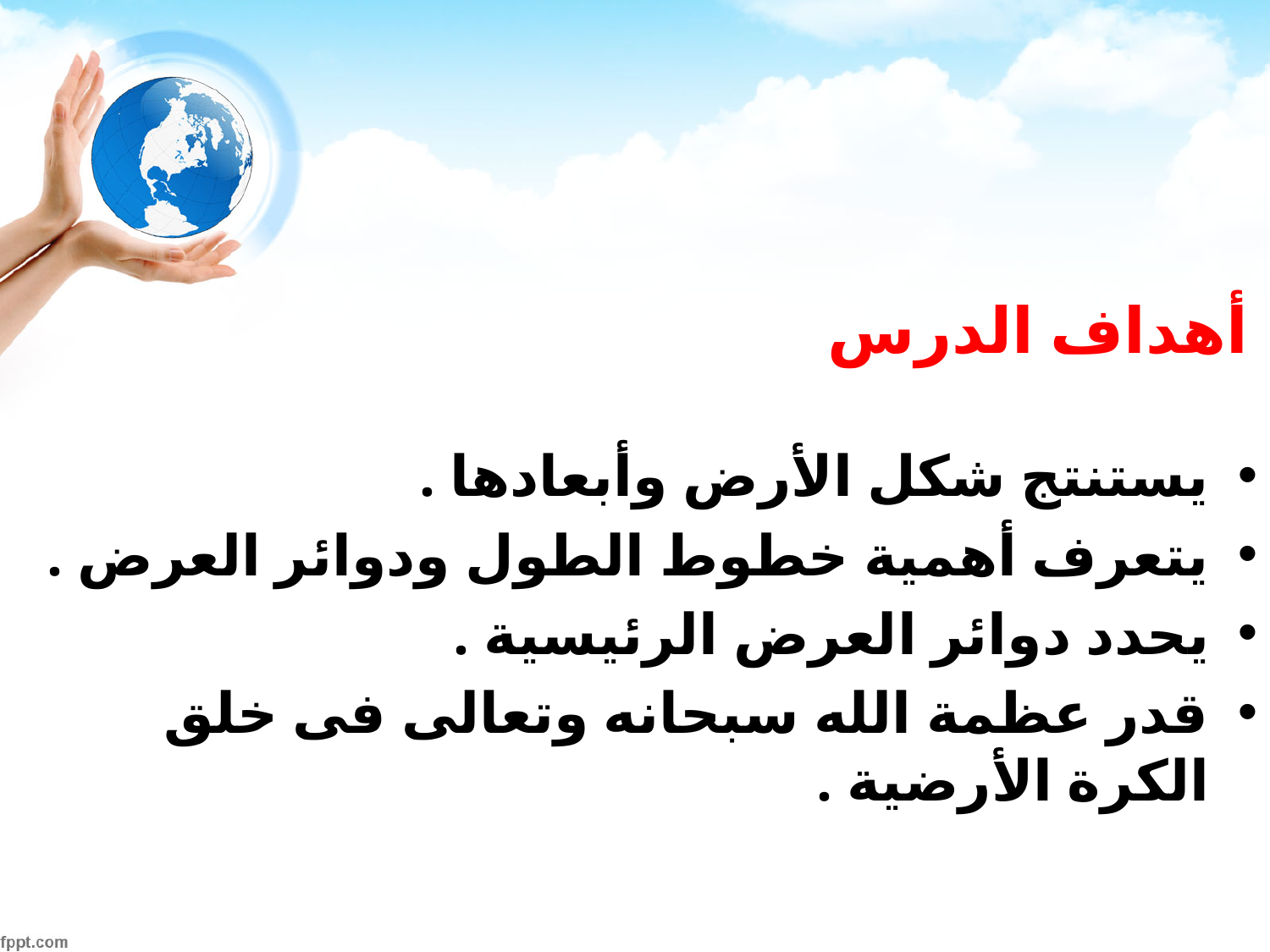

# أهداف الدرس
يستنتج شكل الأرض وأبعادها .
يتعرف أهمية خطوط الطول ودوائر العرض .
يحدد دوائر العرض الرئيسية .
قدر عظمة الله سبحانه وتعالى فى خلق الكرة الأرضية .